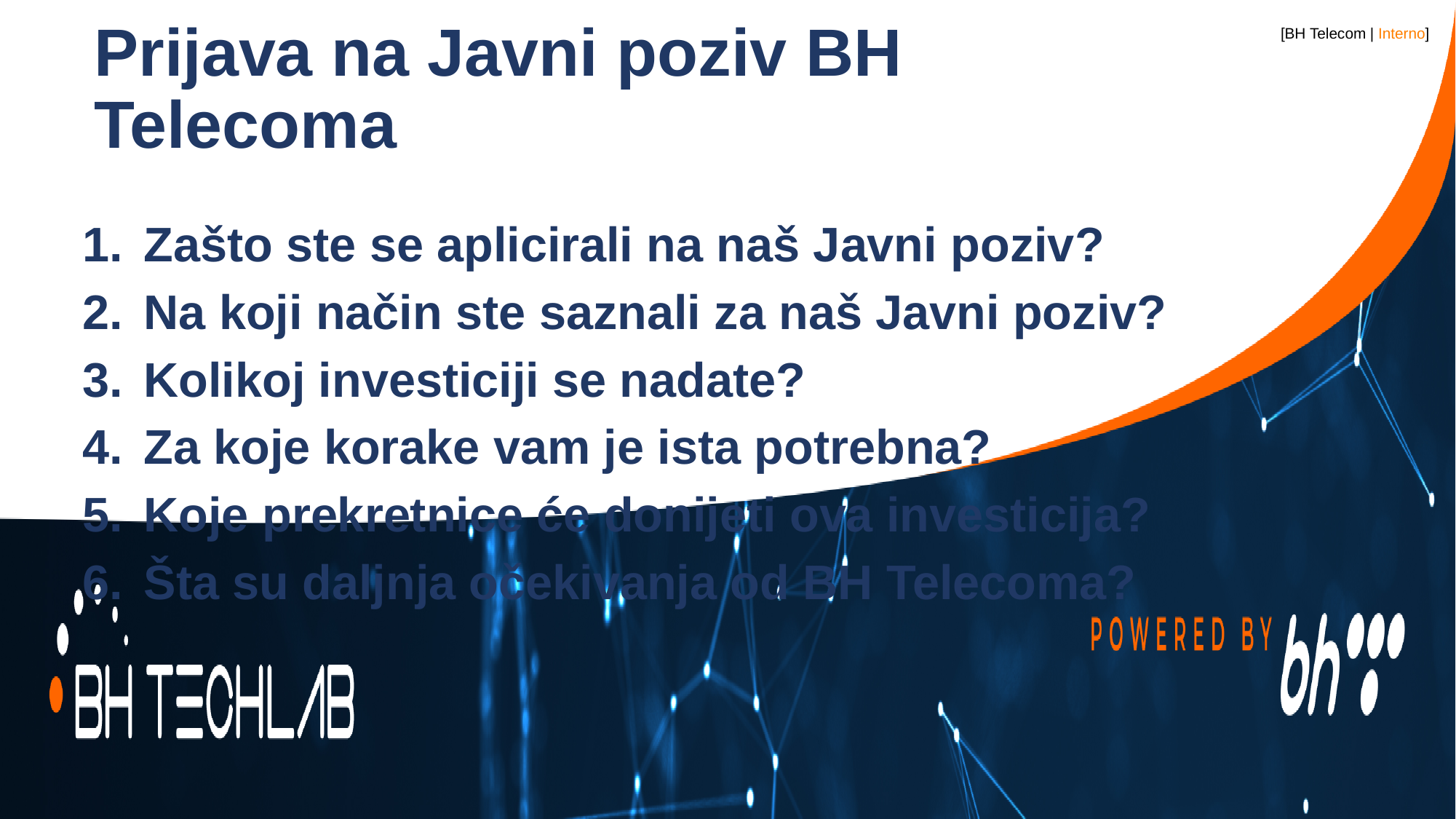

# Prijava na Javni poziv BH Telecoma
Zašto ste se aplicirali na naš Javni poziv?
Na koji način ste saznali za naš Javni poziv?
Kolikoj investiciji se nadate?
Za koje korake vam je ista potrebna?
Koje prekretnice će donijeti ova investicija?
Šta su daljnja očekivanja od BH Telecoma?